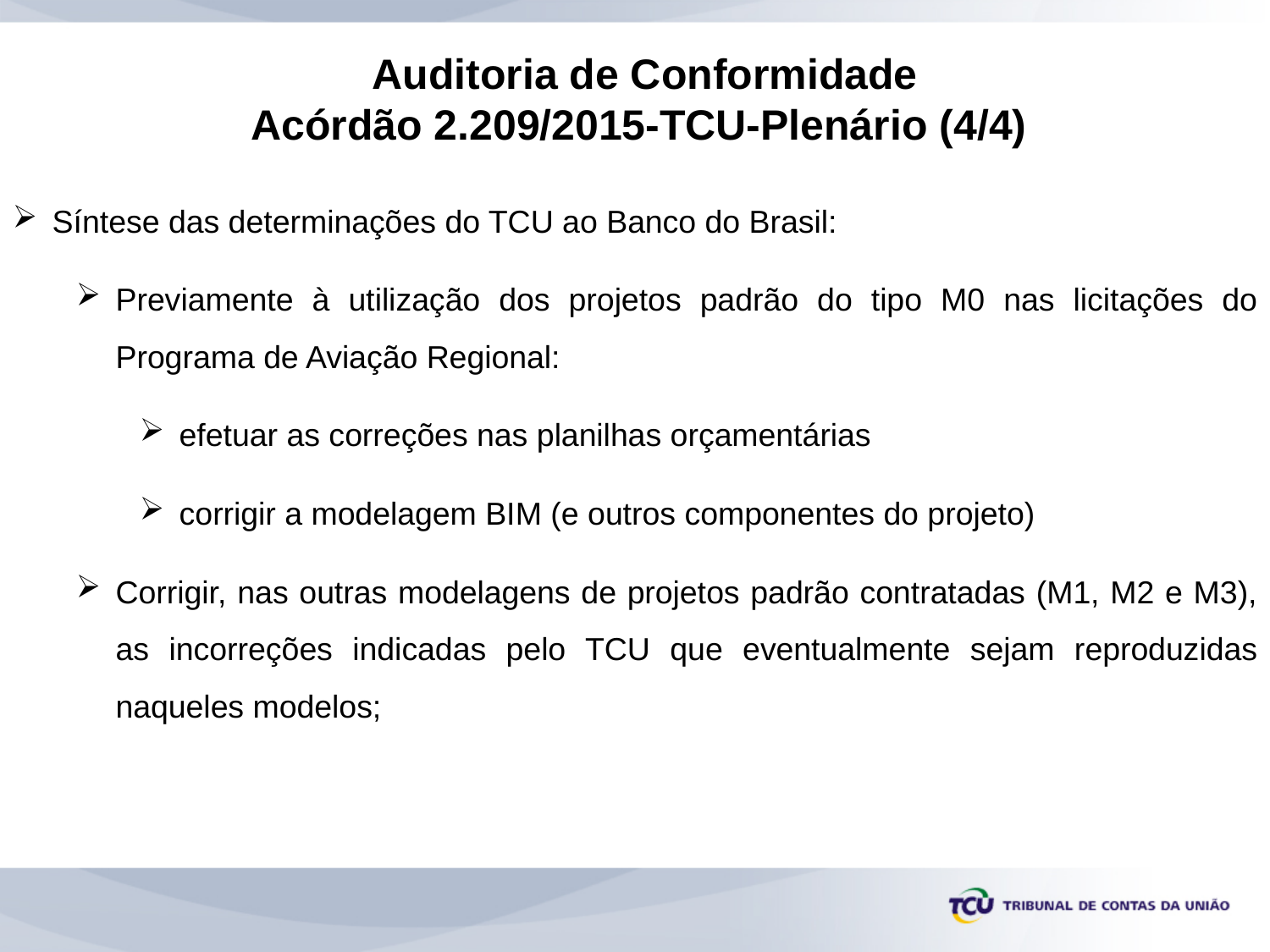

Auditoria de Conformidade
Acórdão 2.209/2015-TCU-Plenário (4/4)
Síntese das determinações do TCU ao Banco do Brasil:
Previamente à utilização dos projetos padrão do tipo M0 nas licitações do Programa de Aviação Regional:
efetuar as correções nas planilhas orçamentárias
corrigir a modelagem BIM (e outros componentes do projeto)
Corrigir, nas outras modelagens de projetos padrão contratadas (M1, M2 e M3), as incorreções indicadas pelo TCU que eventualmente sejam reproduzidas naqueles modelos;